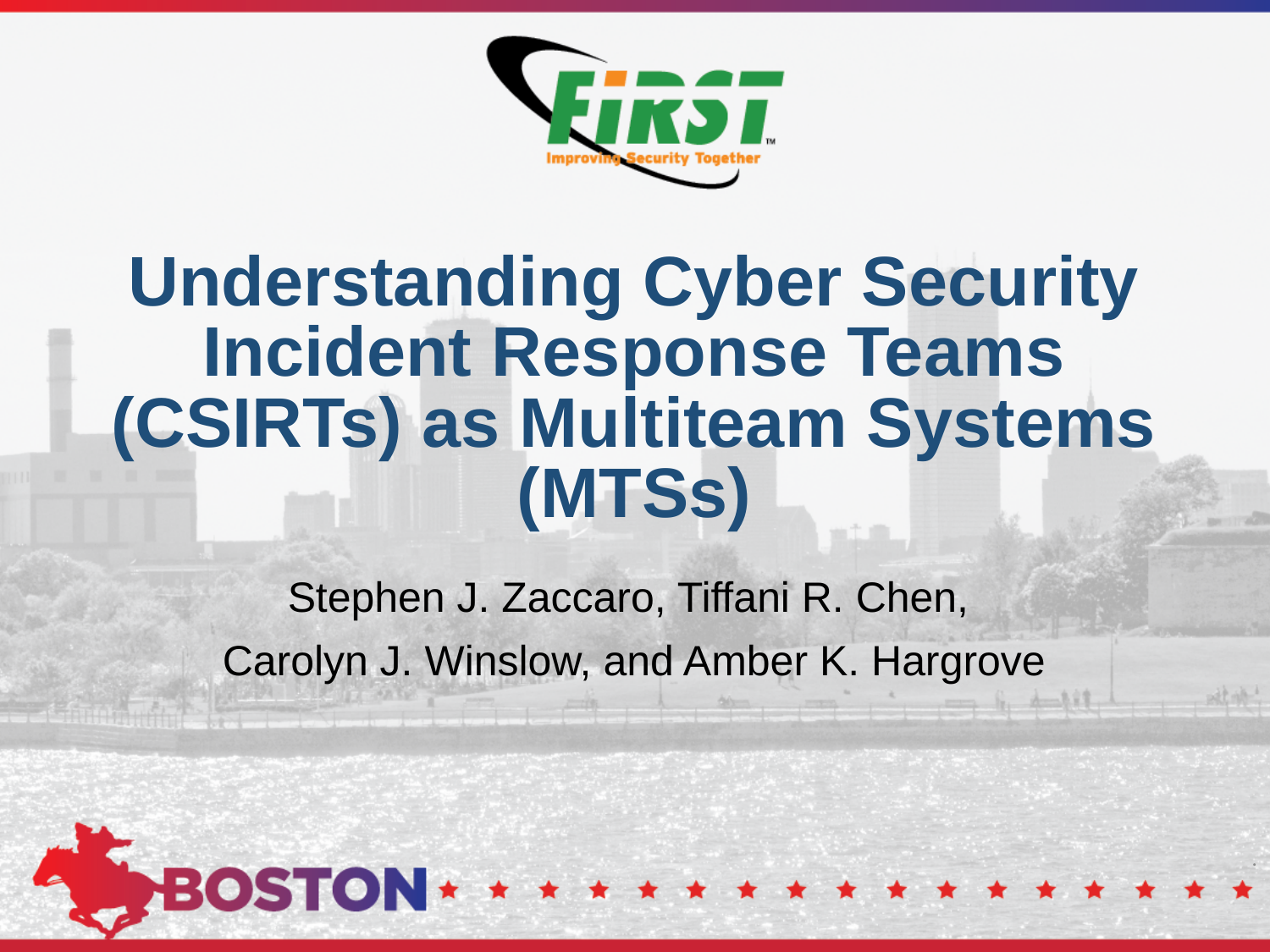

# Understanding Cyber Security Incident Response Teams (CSIRTs) as Multiteam Systems (MTSs)
Stephen J. Zaccaro, Tiffani R. Chen,
Carolyn J. Winslow, and Amber K. Hargrove
.